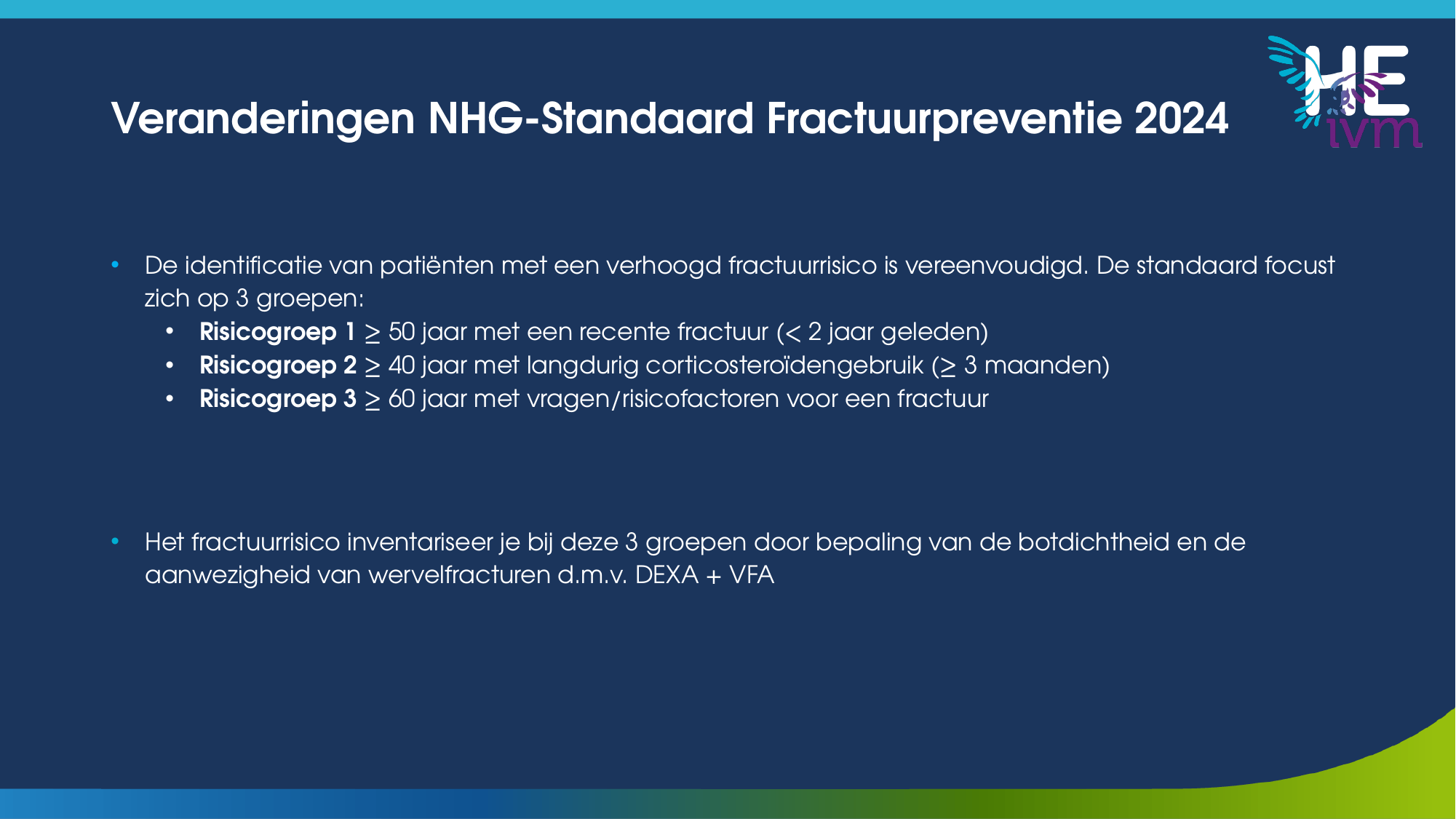

# Veranderingen NHG-Standaard Fractuurpreventie 2024
De identificatie van patiënten met een verhoogd fractuurrisico is vereenvoudigd. De standaard focust zich op 3 groepen:
Risicogroep 1 ≥ 50 jaar met een recente fractuur (< 2 jaar geleden)
Risicogroep 2 ≥ 40 jaar met langdurig corticosteroïdengebruik (≥ 3 maanden)
Risicogroep 3 ≥ 60 jaar met vragen/risicofactoren voor een fractuur

Het fractuurrisico inventariseer je bij deze 3 groepen door bepaling van de botdichtheid en de aanwezigheid van wervelfracturen d.m.v. DEXA + VFA